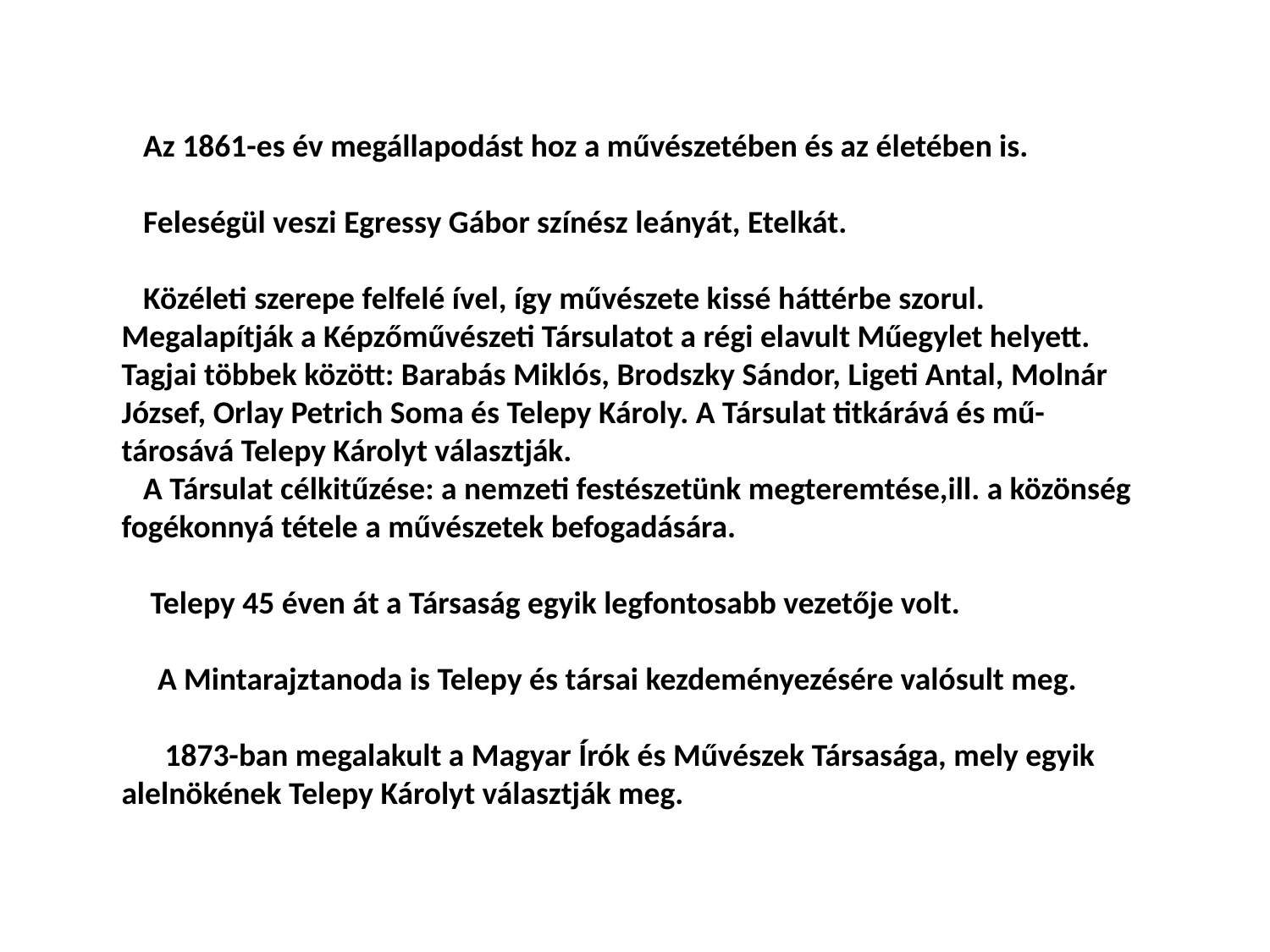

Az 1861-es év megállapodást hoz a művészetében és az életében is.

   Feleségül veszi Egressy Gábor színész leányát, Etelkát.

   Közéleti szerepe felfelé ível, így művészete kissé háttérbe szorul.
Megalapítják a Képzőművészeti Társulatot a régi elavult Műegylet helyett.
Tagjai többek között: Barabás Miklós, Brodszky Sándor, Ligeti Antal, Molnár
József, Orlay Petrich Soma és Telepy Károly. A Társulat titkárává és mű-
tárosává Telepy Károlyt választják.
   A Társulat célkitűzése: a nemzeti festészetünk megteremtése,ill. a közönség
fogékonnyá tétele a művészetek befogadására.

    Telepy 45 éven át a Társaság egyik legfontosabb vezetője volt.

     A Mintarajztanoda is Telepy és társai kezdeményezésére valósult meg.

      1873-ban megalakult a Magyar Írók és Művészek Társasága, mely egyik
alelnökének Telepy Károlyt választják meg.